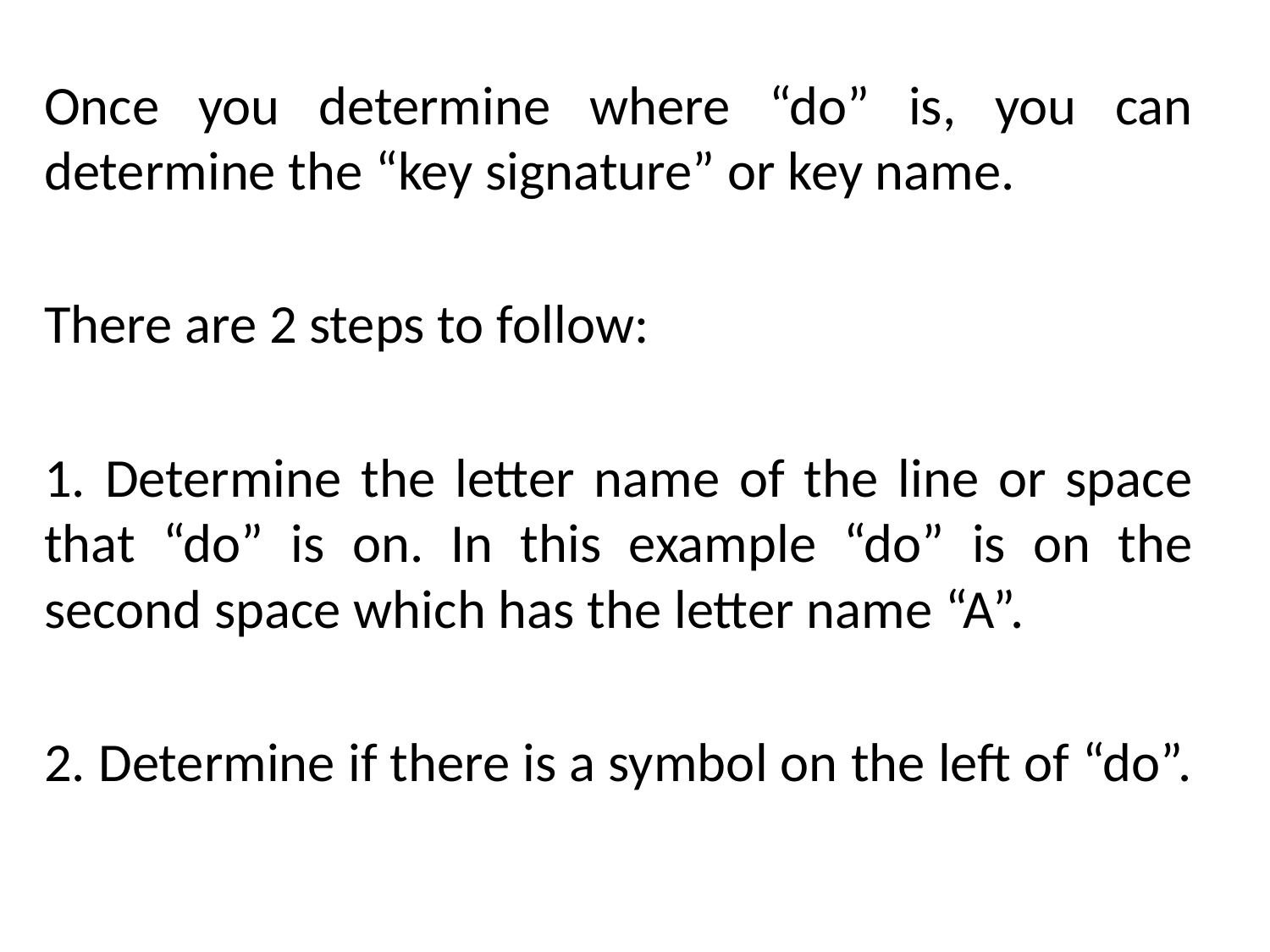

Once you determine where “do” is, you can determine the “key signature” or key name.

There are 2 steps to follow:

1. Determine the letter name of the line or space that “do” is on. In this example “do” is on the second space which has the letter name “A”.

2. Determine if there is a symbol on the left of “do”.